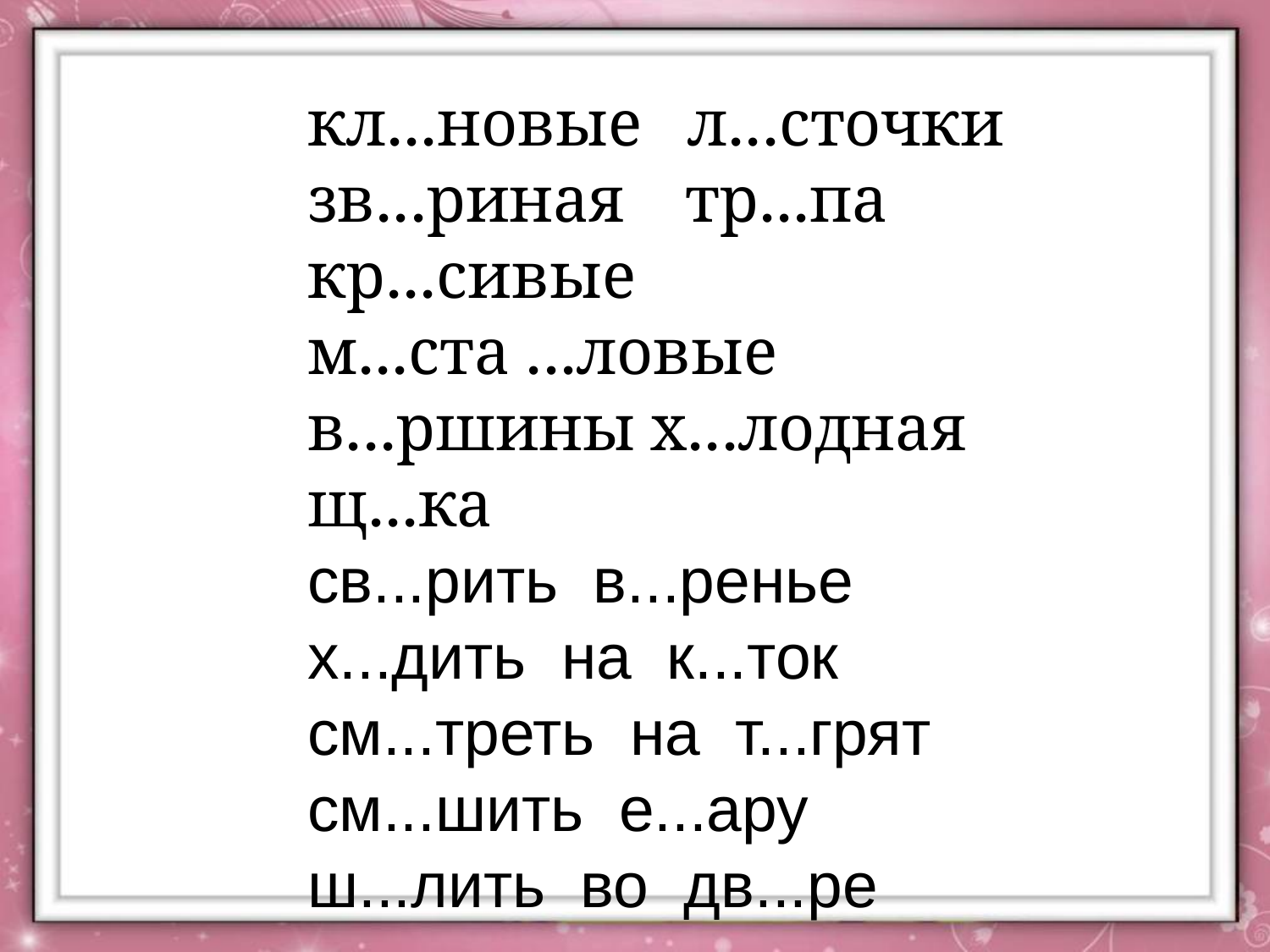

кл...новые   л...сточки зв...риная    тр...па кр...сивые  м...ста ...ловые  в...ршины х...лодная  щ...ка
св...рить  в...ренье х...дить  на  к...ток
см...треть  на  т...грят см...шить  е...ару ш...лить  во  дв...ре